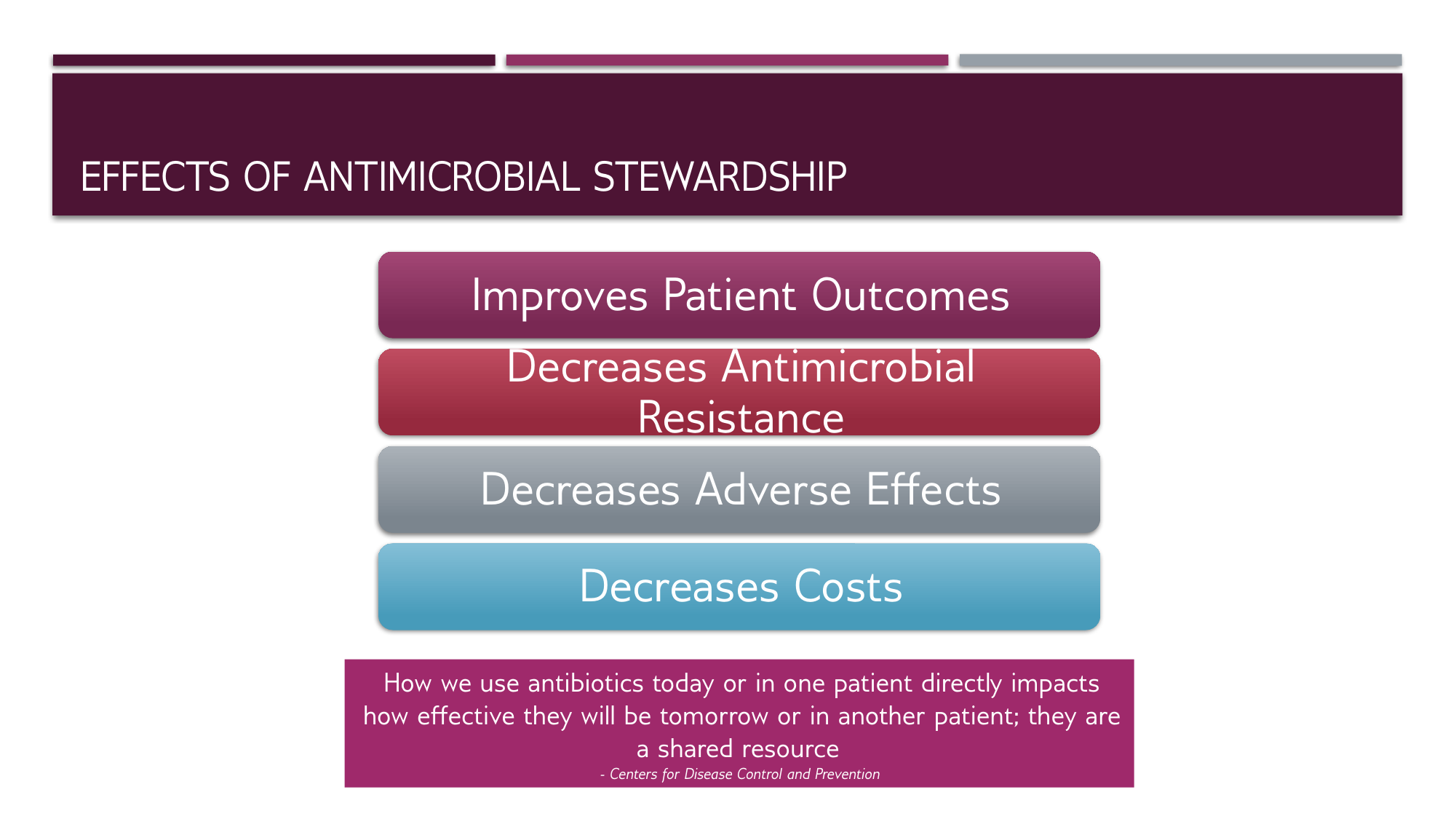

# Effects of Antimicrobial Stewardship
Improves Patient Outcomes
Decreases Antimicrobial Resistance
Decreases Adverse Effects
Decreases Costs
How we use antibiotics today or in one patient directly impacts how effective they will be tomorrow or in another patient; they are a shared resource
- Centers for Disease Control and Prevention